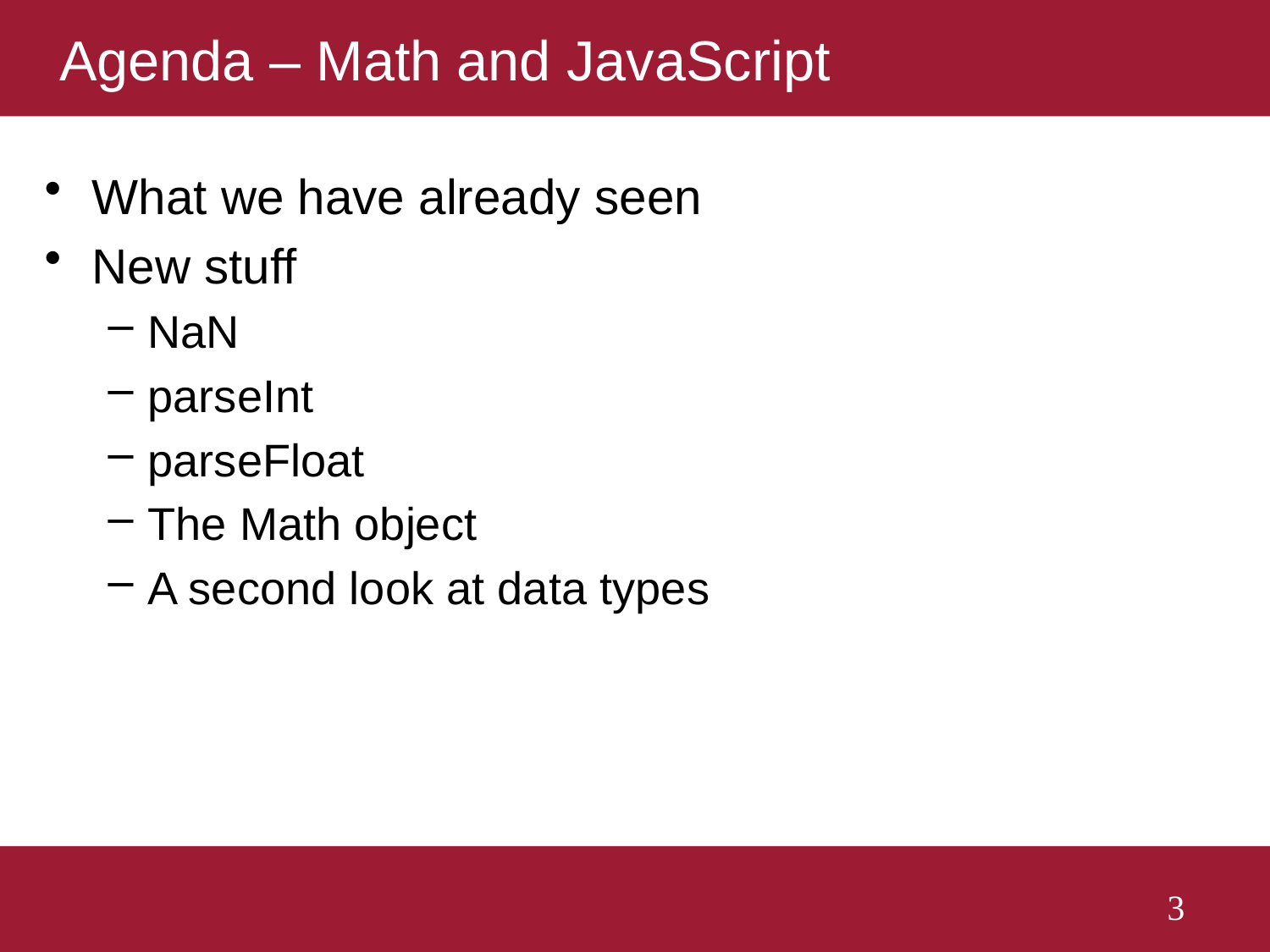

# Agenda – Math and JavaScript
What we have already seen
New stuff
NaN
parseInt
parseFloat
The Math object
A second look at data types
3